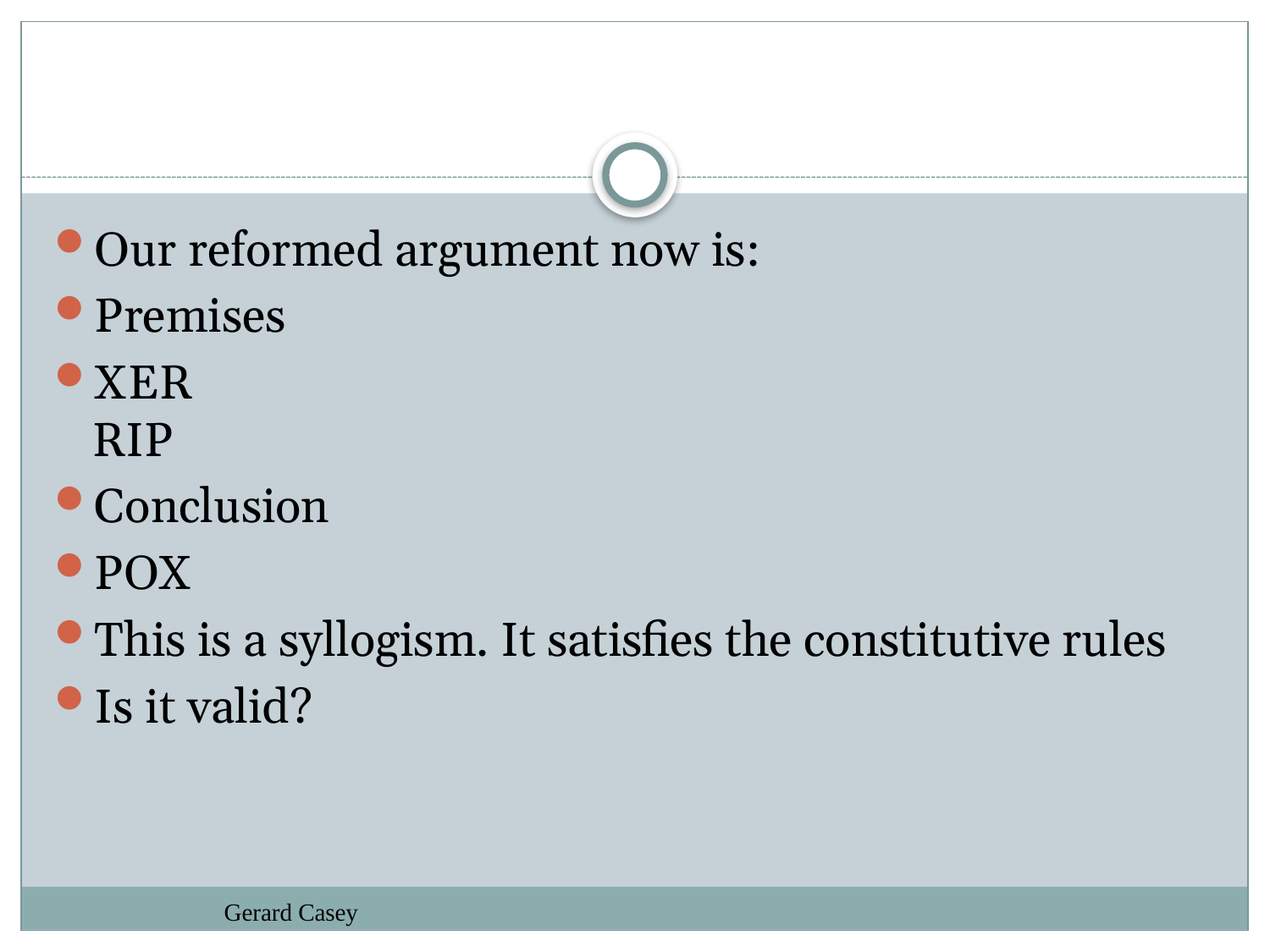

#
Our reformed argument now is:
Premises
XER
RIP
Conclusion
POX
This is a syllogism. It satisfies the constitutive rules
Is it valid?

Gerard Casey